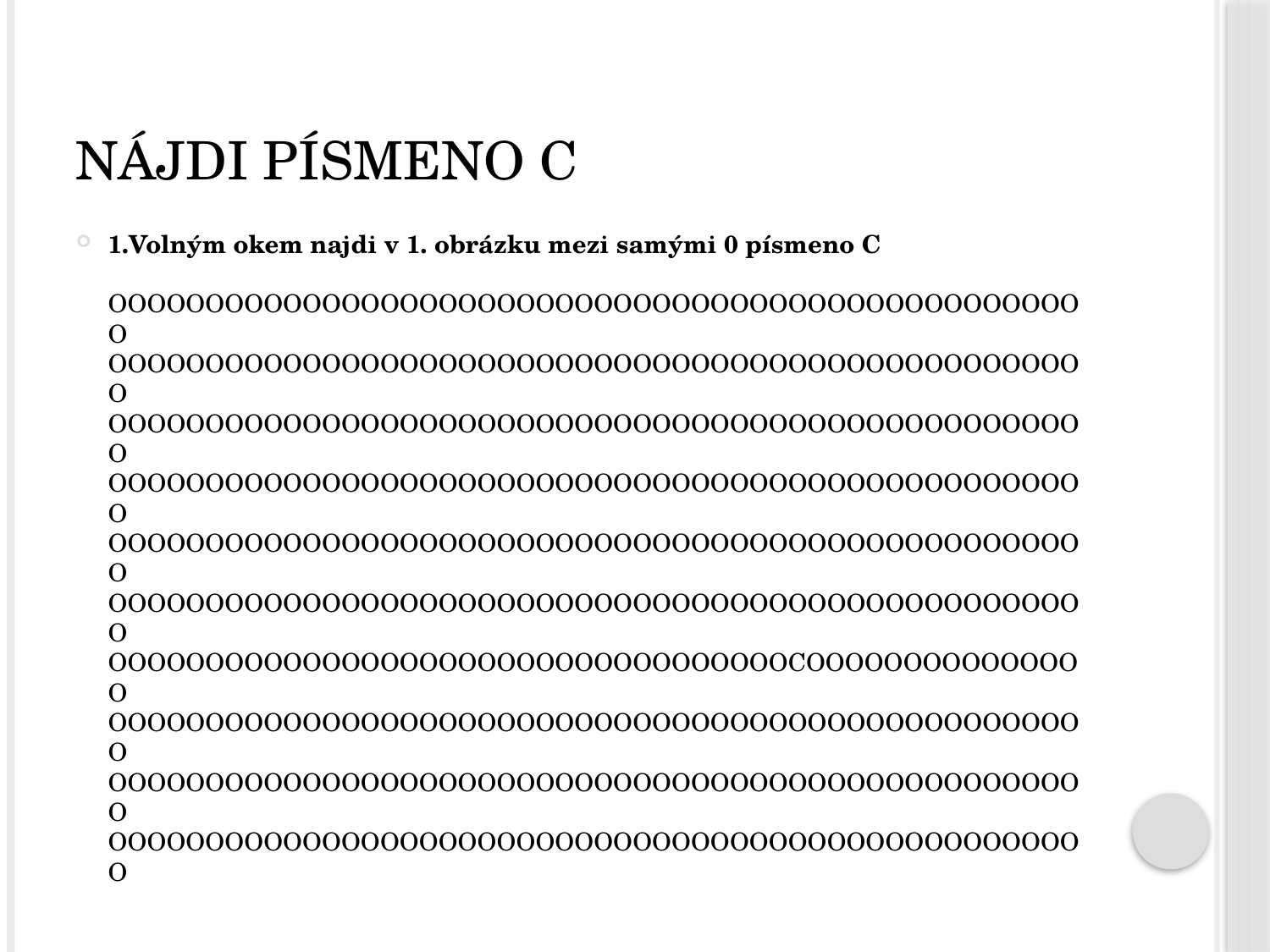

# Nájdi písmeno C
1.Volným okem najdi v 1. obrázku mezi samými 0 písmeno C
OOOOOOOOOOOOOOOOOOOOOOOOOOOOOOOOOOOOOOOOOOOOOOOOOO O
OOOOOOOOOOOOOOOOOOOOOOOOOOOOOOOOOOOOOOOOOOOOOOOOOO O
OOOOOOOOOOOOOOOOOOOOOOOOOOOOOOOOOOOOOOOOOOOOOOOOOO O
OOOOOOOOOOOOOOOOOOOOOOOOOOOOOOOOOOOOOOOOOOOOOOOOOO O
OOOOOOOOOOOOOOOOOOOOOOOOOOOOOOOOOOOOOOOOOOOOOOOOOO O
OOOOOOOOOOOOOOOOOOOOOOOOOOOOOOOOOOOOOOOOOOOOOOOOOO O
OOOOOOOOOOOOOOOOOOOOOOOOOOOOOOOOOOOCOOOOOOOOOOOOOO O
OOOOOOOOOOOOOOOOOOOOOOOOOOOOOOOOOOOOOOOOOOOOOOOOOO O
OOOOOOOOOOOOOOOOOOOOOOOOOOOOOOOOOOOOOOOOOOOOOOOOOO O
OOOOOOOOOOOOOOOOOOOOOOOOOOOOOOOOOOOOOOOOOOOOOOOOOO O